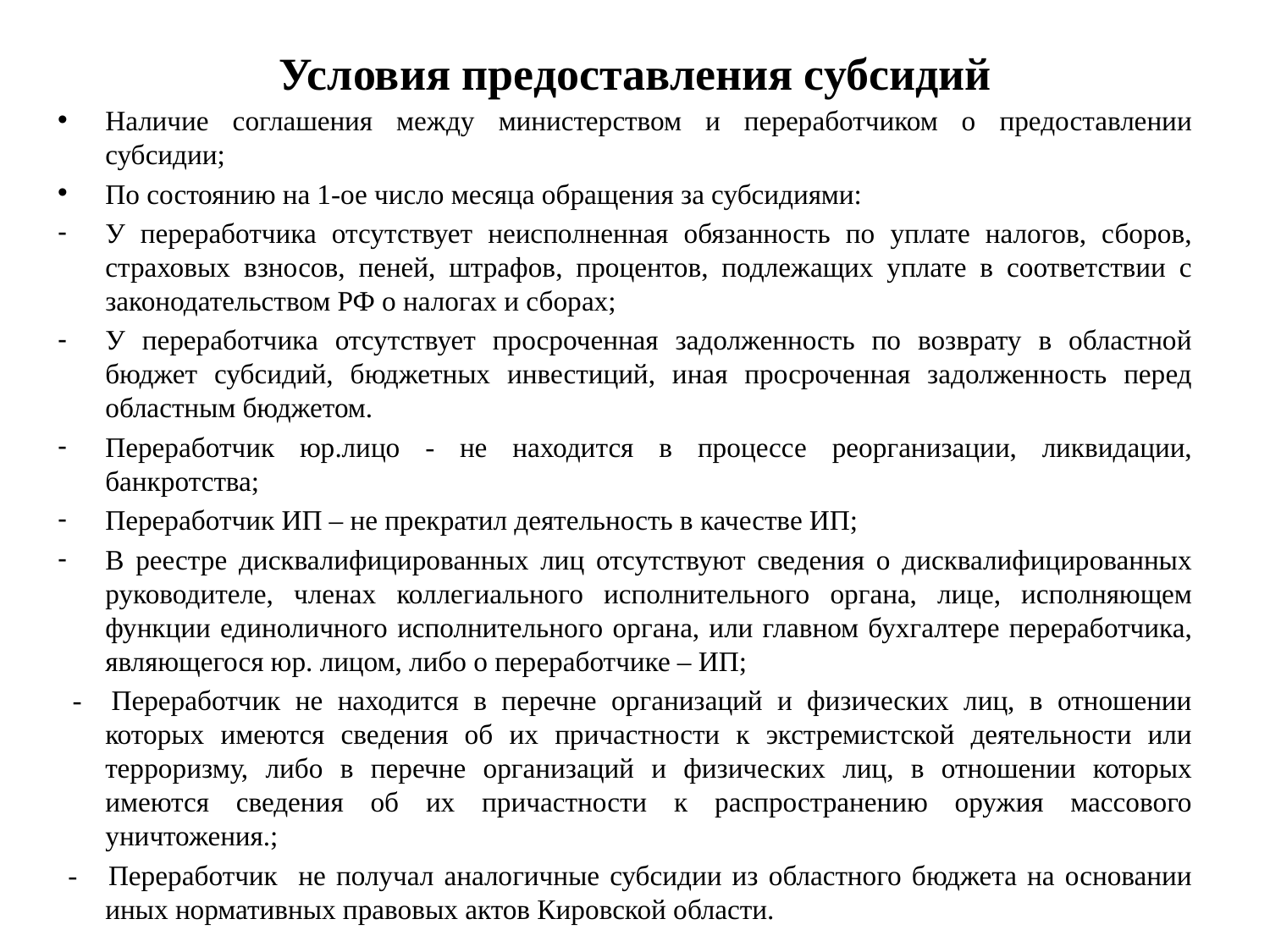

# Условия предоставления субсидий
Наличие соглашения между министерством и переработчиком о предоставлении субсидии;
По состоянию на 1-ое число месяца обращения за субсидиями:
У переработчика отсутствует неисполненная обязанность по уплате налогов, сборов, страховых взносов, пеней, штрафов, процентов, подлежащих уплате в соответствии с законодательством РФ о налогах и сборах;
У переработчика отсутствует просроченная задолженность по возврату в областной бюджет субсидий, бюджетных инвестиций, иная просроченная задолженность перед областным бюджетом.
Переработчик юр.лицо - не находится в процессе реорганизации, ликвидации, банкротства;
Переработчик ИП – не прекратил деятельность в качестве ИП;
В реестре дисквалифицированных лиц отсутствуют сведения о дисквалифицированных руководителе, членах коллегиального исполнительного органа, лице, исполняющем функции единоличного исполнительного органа, или главном бухгалтере переработчика, являющегося юр. лицом, либо о переработчике – ИП;
 -  Переработчик не находится в перечне организаций и физических лиц, в отношении которых имеются сведения об их причастности к экстремистской деятельности или терроризму, либо в перечне организаций и физических лиц, в отношении которых имеются сведения об их причастности к распространению оружия массового уничтожения.;
 -   Переработчик  не получал аналогичные субсидии из областного бюджета на основании иных нормативных правовых актов Кировской области.